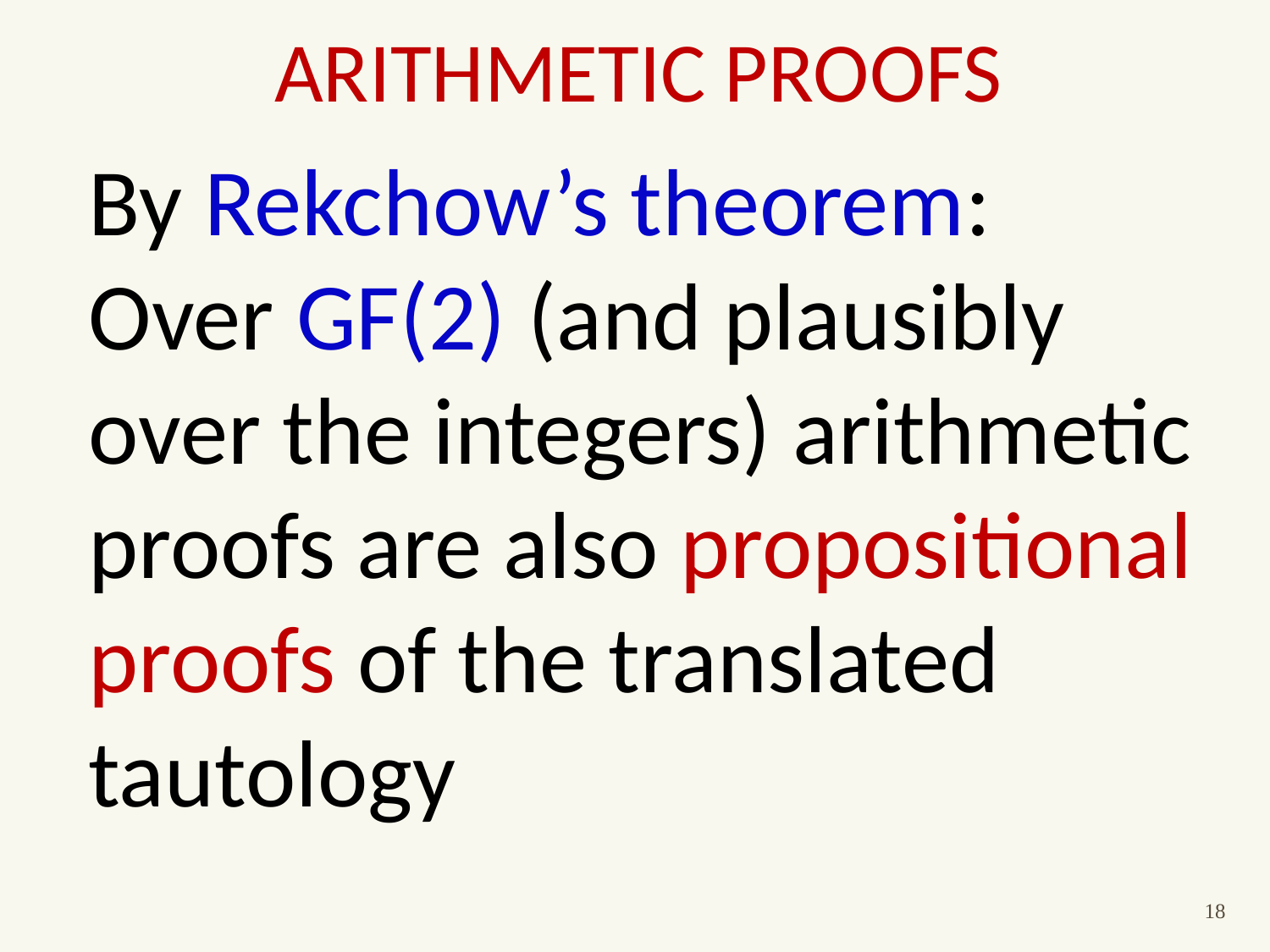

# Arithmetic proofs
By Rekchow’s theorem:  Over GF(2) (and plausibly over the integers) arithmetic proofs are also propositional proofs of the translated tautology

18